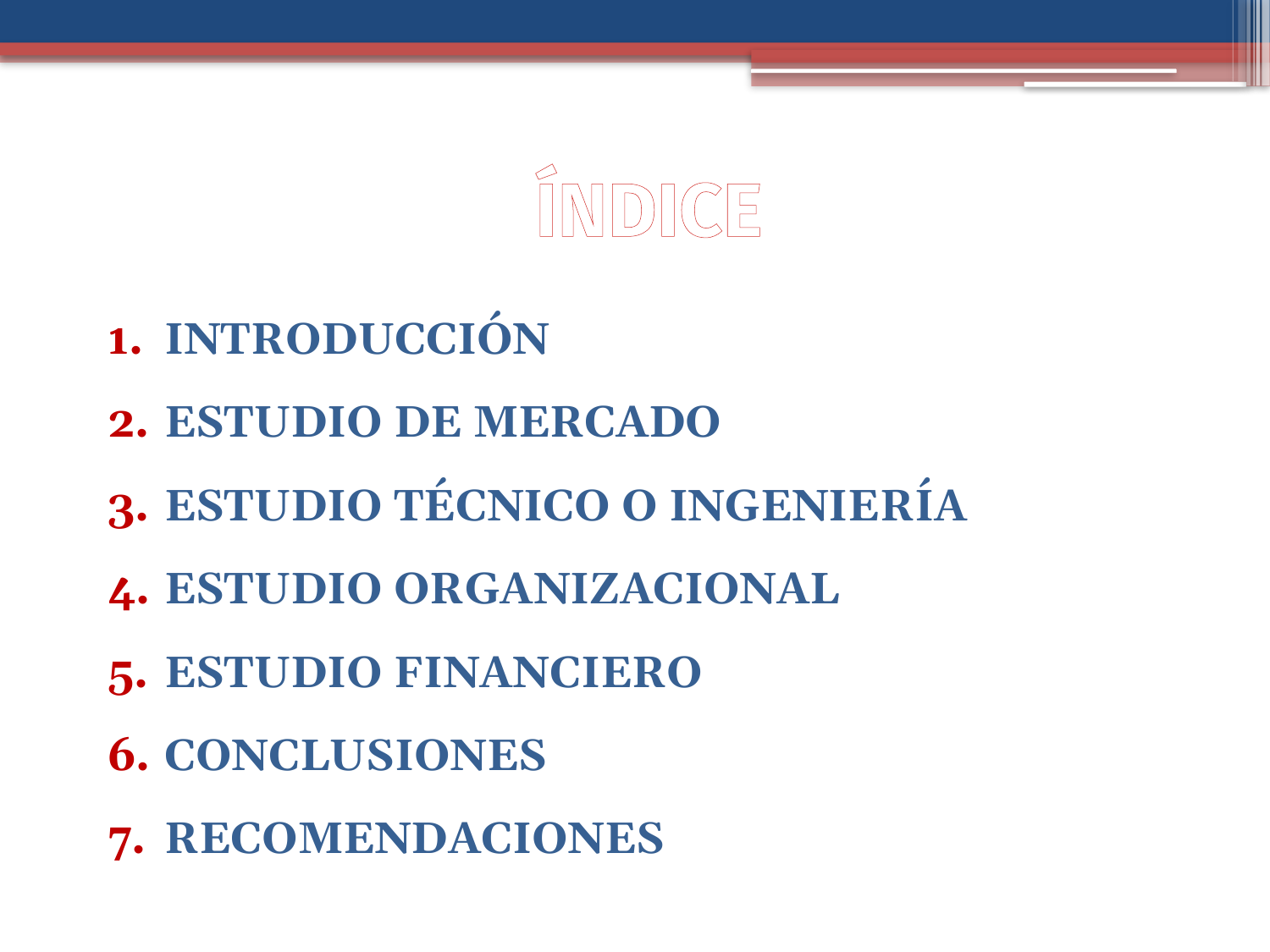

# ÍNDICE
INTRODUCCIÓN
ESTUDIO DE MERCADO
ESTUDIO TÉCNICO O INGENIERÍA
ESTUDIO ORGANIZACIONAL
ESTUDIO FINANCIERO
CONCLUSIONES
RECOMENDACIONES